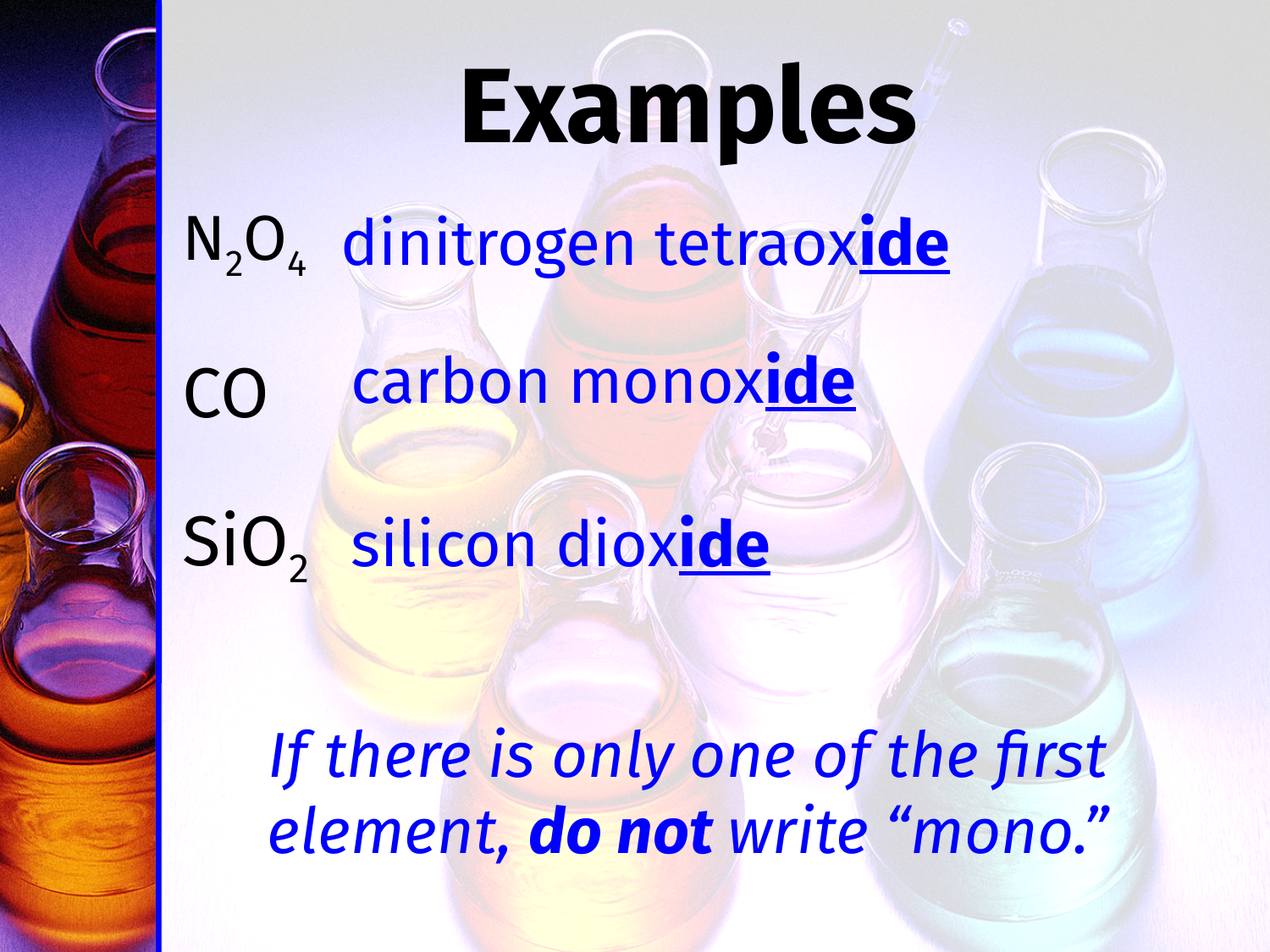

Examples
N2O4

CO

SiO2

If there is only one of the first element, do not write “mono.”
dinitrogen tetraoxide
carbon monoxide
silicon dioxide